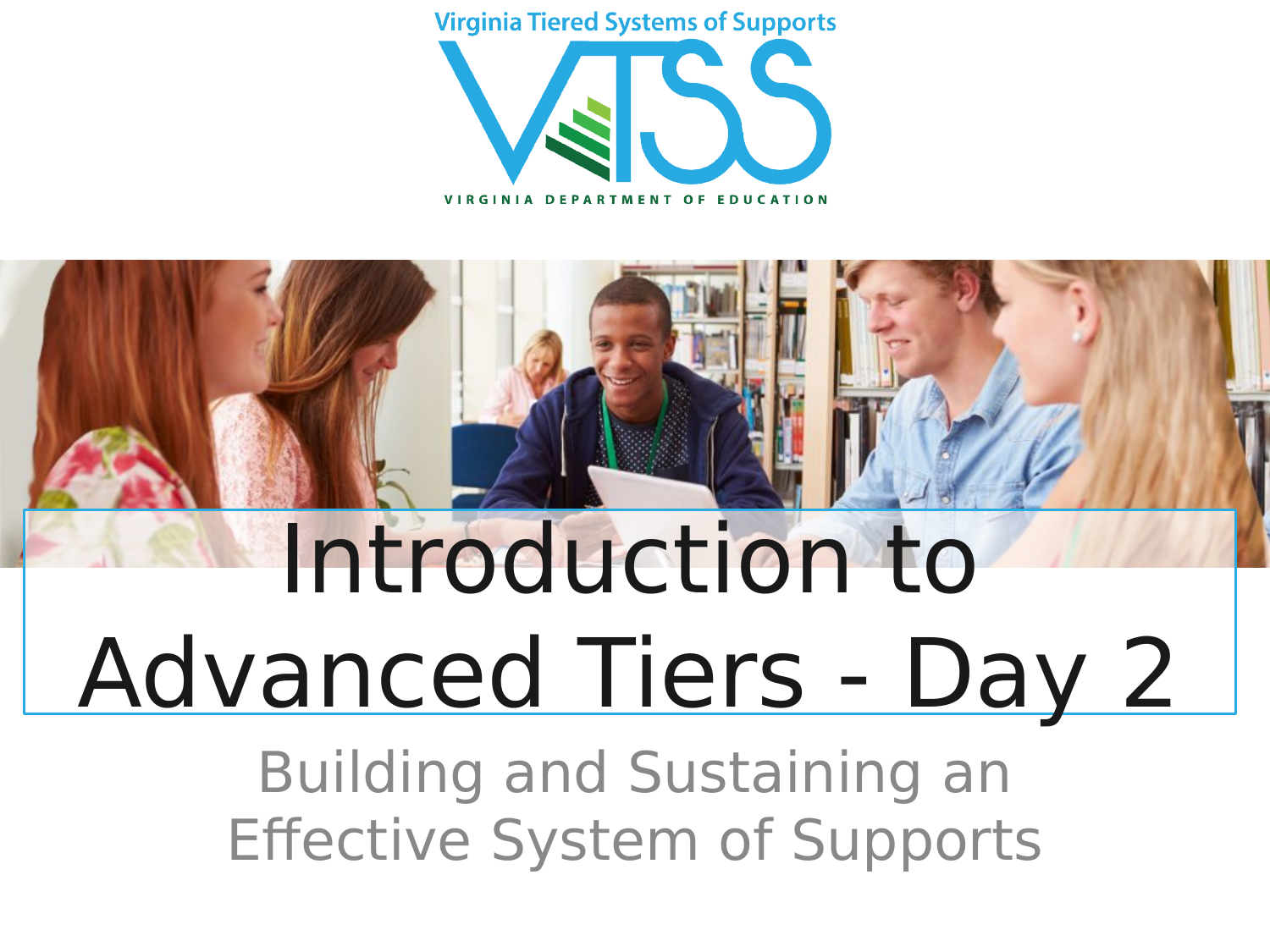

# Introduction to Advanced Tiers - Day 2
Building and Sustaining an Effective System of Supports